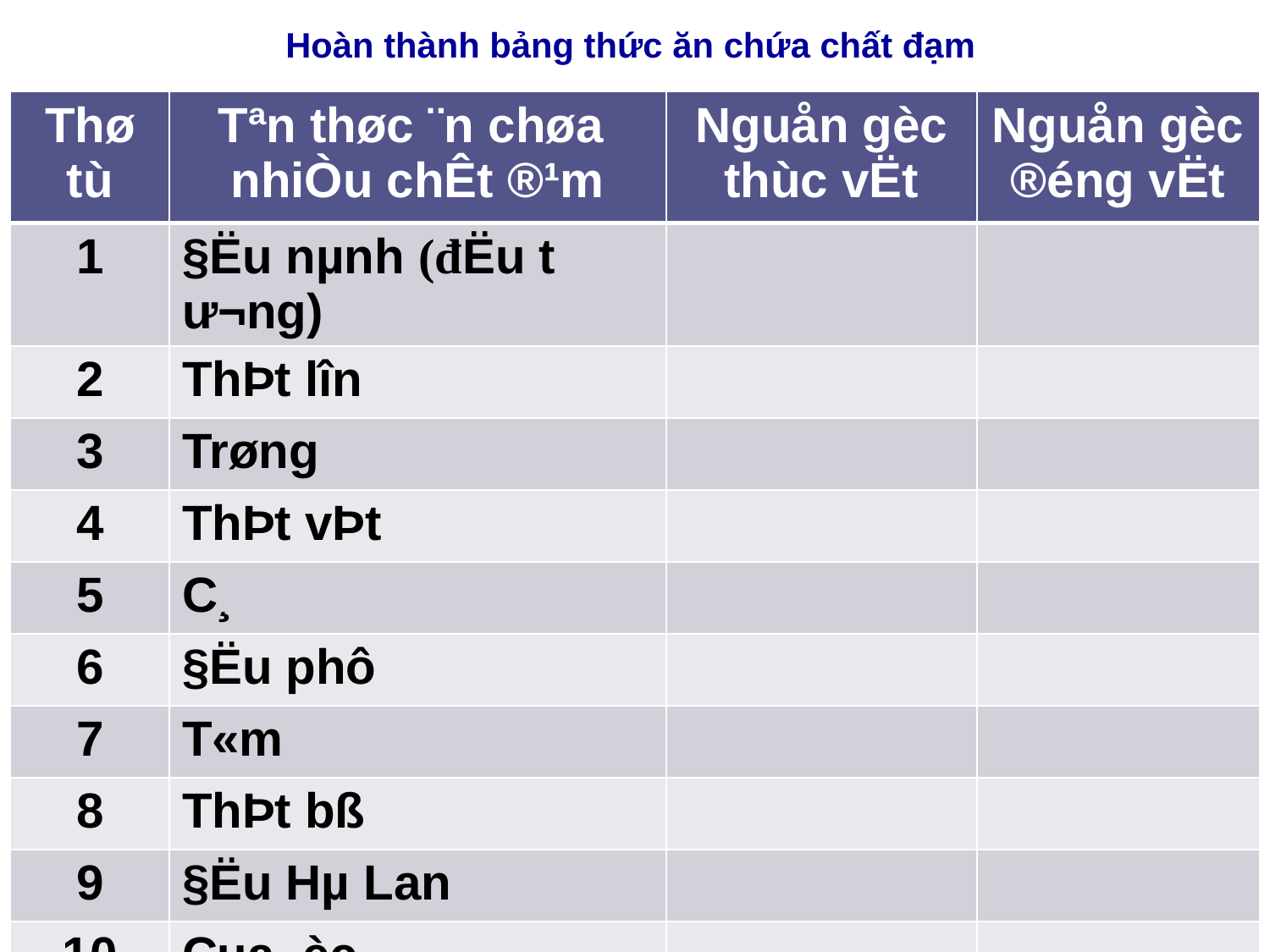

Hoàn thành bảng thức ăn chứa chất đạm
| Thø tù | Tªn thøc ¨n chøa nhiÒu chÊt ®¹m | Nguån gèc thùc vËt | Nguån gèc ®éng vËt |
| --- | --- | --- | --- |
| 1 | §Ëu nµnh (đËu t­ư¬ng) |  |  |
| 2 | ThÞt lîn |  |  |
| 3 | Trøng |  |  |
| 4 | ThÞt vÞt |  |  |
| 5 | C¸ |  |  |
| 6 | §Ëu phô |  |  |
| 7 | T«m |  |  |
| 8 | ThÞt bß |  |  |
| 9 | §Ëu Hµ Lan |  |  |
| 10 | Cua, èc |  |  |